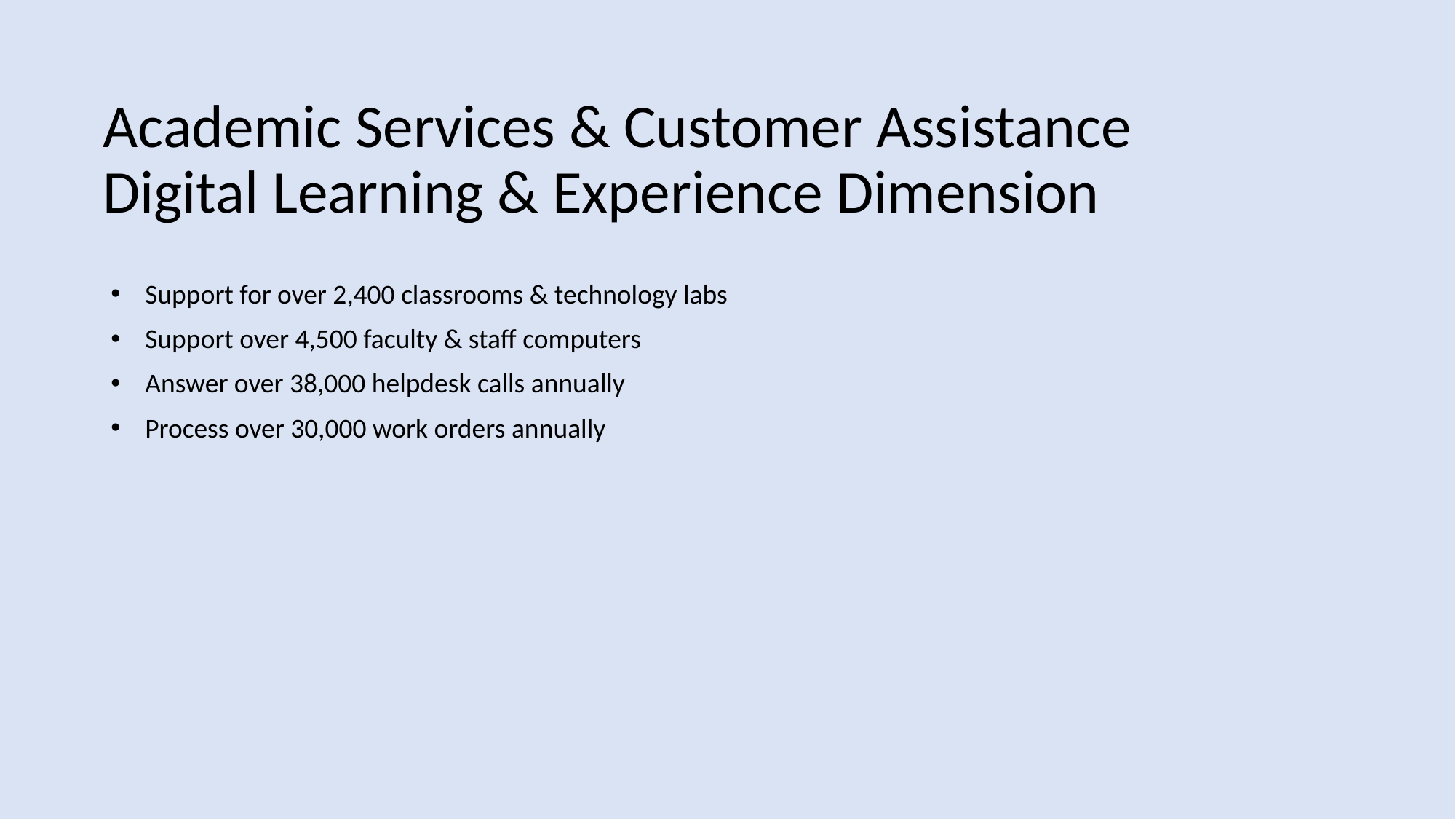

# Academic Services & Customer Assistance Digital Learning & Experience Dimension
Support for over 2,400 classrooms & technology labs
Support over 4,500 faculty & staff computers
Answer over 38,000 helpdesk calls annually
Process over 30,000 work orders annually